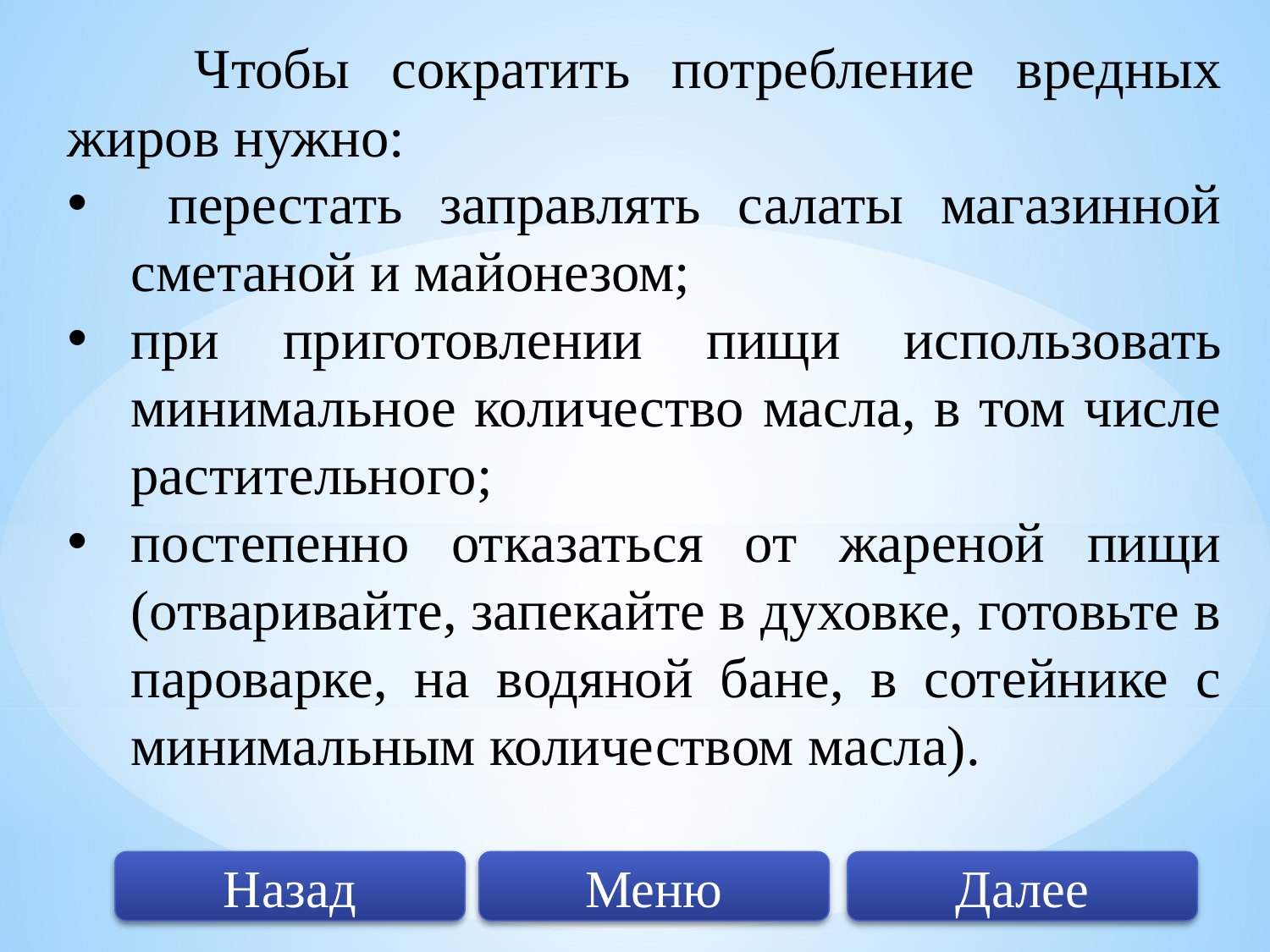

Чтобы сократить потребление вредных жиров нужно:
 перестать заправлять салаты магазинной сметаной и майонезом;
при приготовлении пищи использовать минимальное количество масла, в том числе растительного;
постепенно отказаться от жареной пищи (отваривайте, запекайте в духовке, готовьте в пароварке, на водяной бане, в сотейнике с минимальным количеством масла).
Далее
Меню
Назад